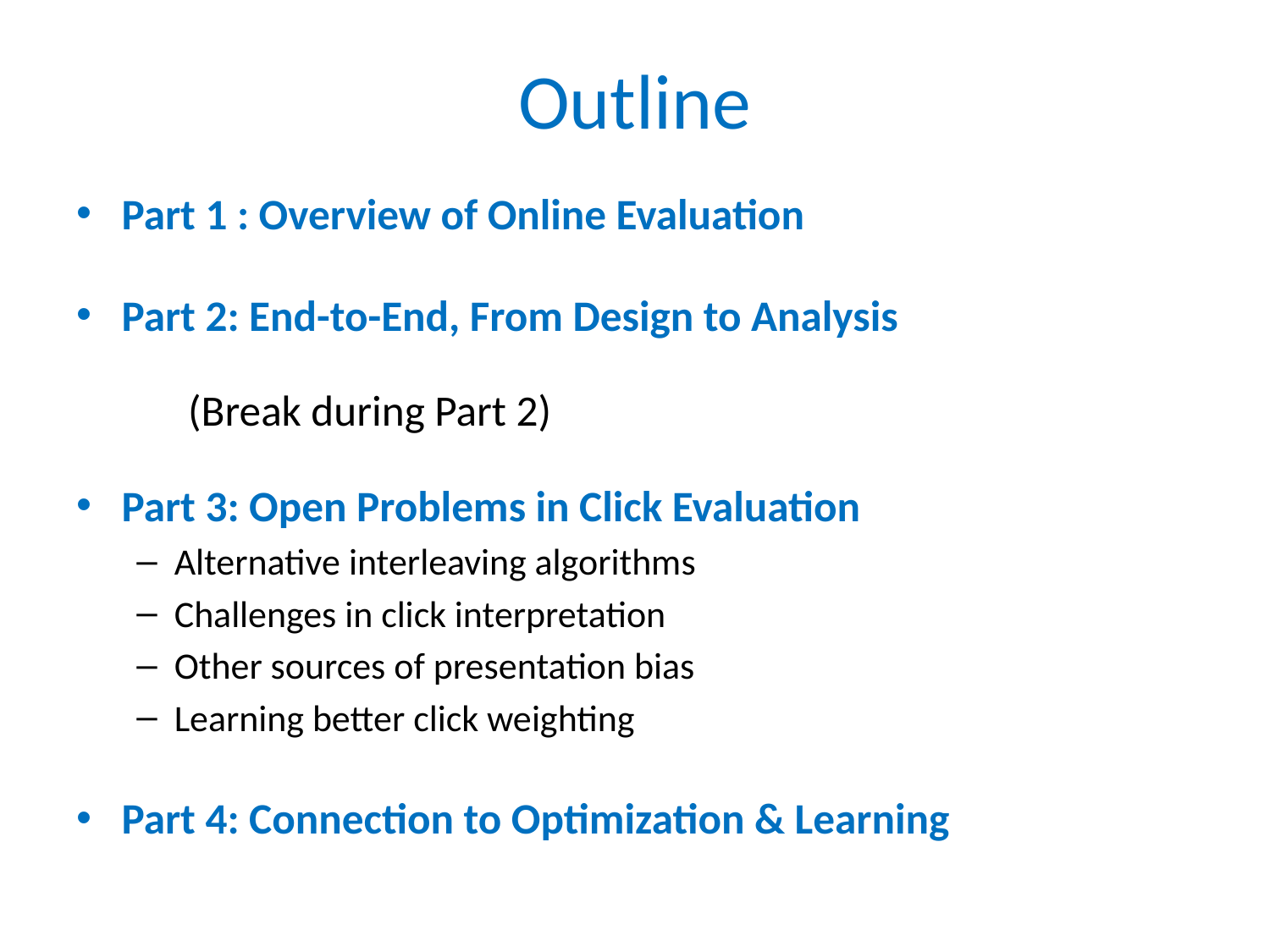

# Outline
Part 1 : Overview of Online Evaluation

Part 2: End-to-End, From Design to Analysis

			(Break during Part 2)

Part 3: Open Problems in Click Evaluation
Alternative interleaving algorithms
Challenges in click interpretation
Other sources of presentation bias
Learning better click weighting

Part 4: Connection to Optimization & Learning